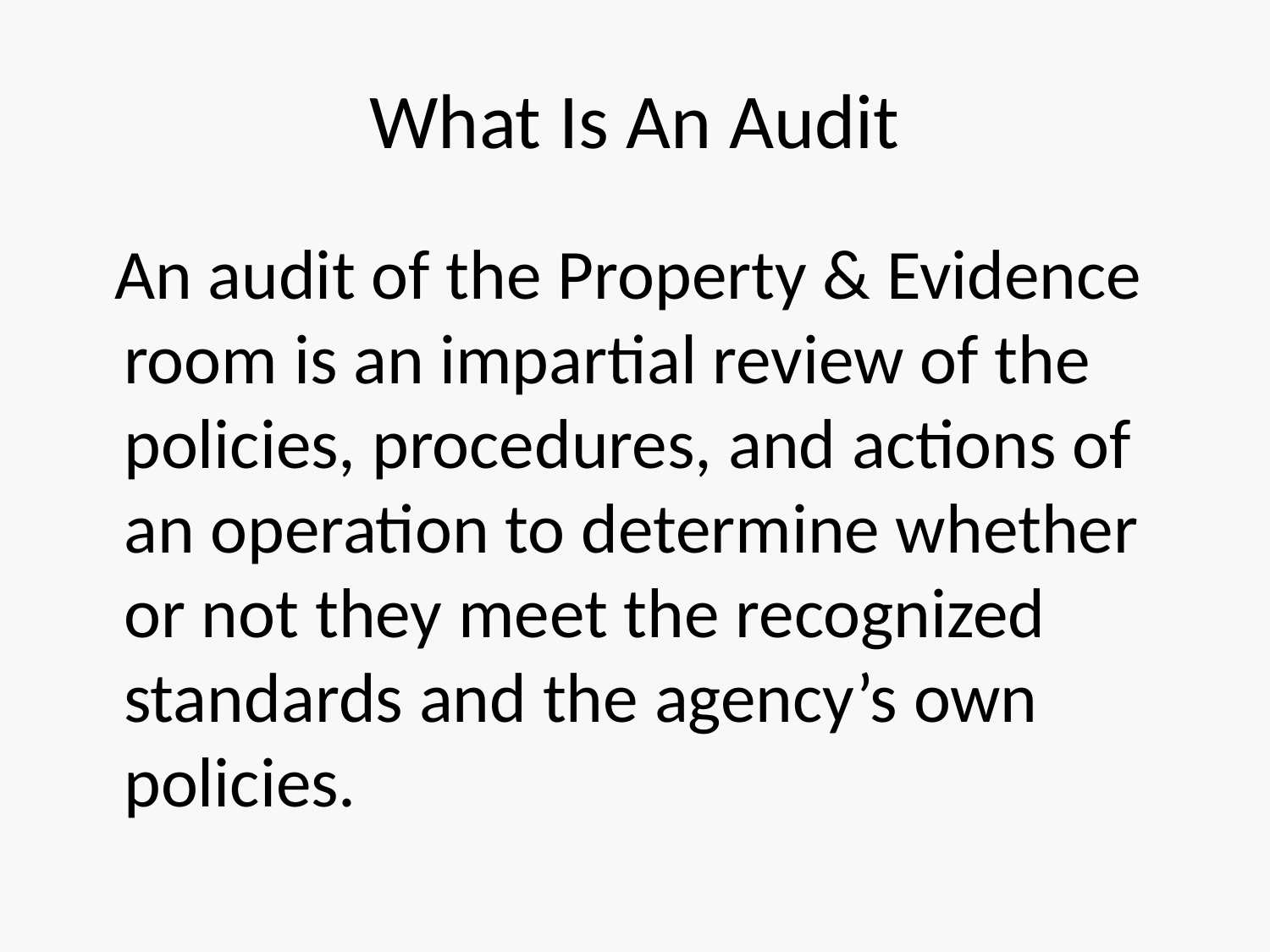

# What Is An Audit
   An audit of the Property & Evidence room is an impartial review of the policies, procedures, and actions of an operation to determine whether or not they meet the recognized standards and the agency’s own policies.